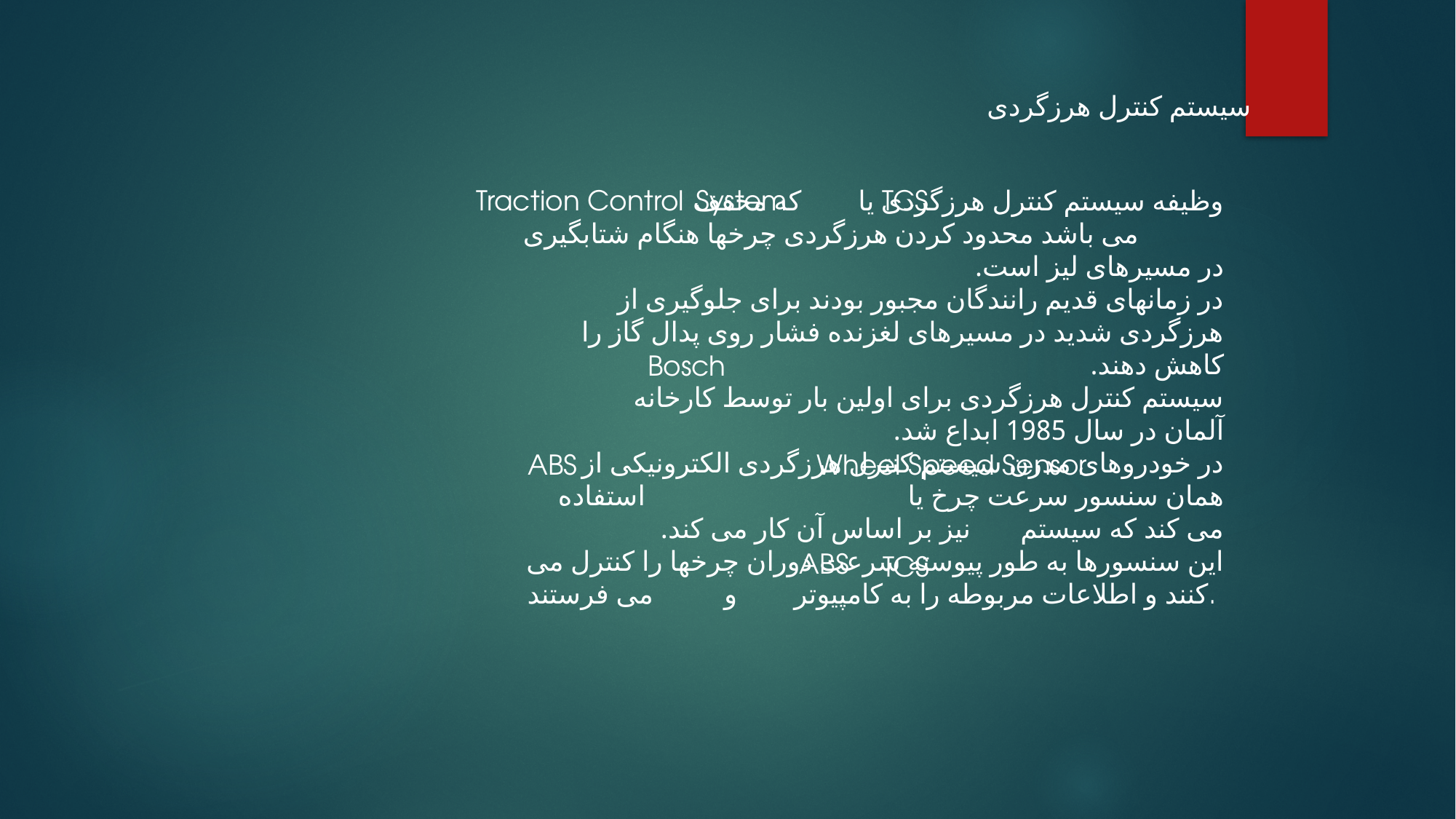

سیستم کنترل هرزگردی
Traction Control
وظیفه سیستم کنترل هرزگردی یا        که مخفف                                     می باشد محدود کردن هرزگردی چرخها هنگام شتابگیری در مسیرهای لیز است.
در زمانهای قدیم رانندگان مجبور بودند برای جلوگیری از هرزگردی شدید در مسیرهای لغزنده فشار روی پدال گاز را کاهش دهند.
سیستم کنترل هرزگردی برای اولین بار توسط کارخانه               آلمان در سال 1985 ابداع شد.
در خودروهای مدرن سیستم کنترل هرزگردی الکترونیکی از همان سنسور سرعت چرخ یا                                     استفاده می کند که سیستم       نیز بر اساس آن کار می کند.
این سنسورها به طور پیوسته سرعت دوران چرخها را کنترل می کنند و اطلاعات مربوطه را به کامپیوتر        و          می فرستند.
System
TCS
Bosch
ABS
Wheel Speed Sensor
ABS
TCS